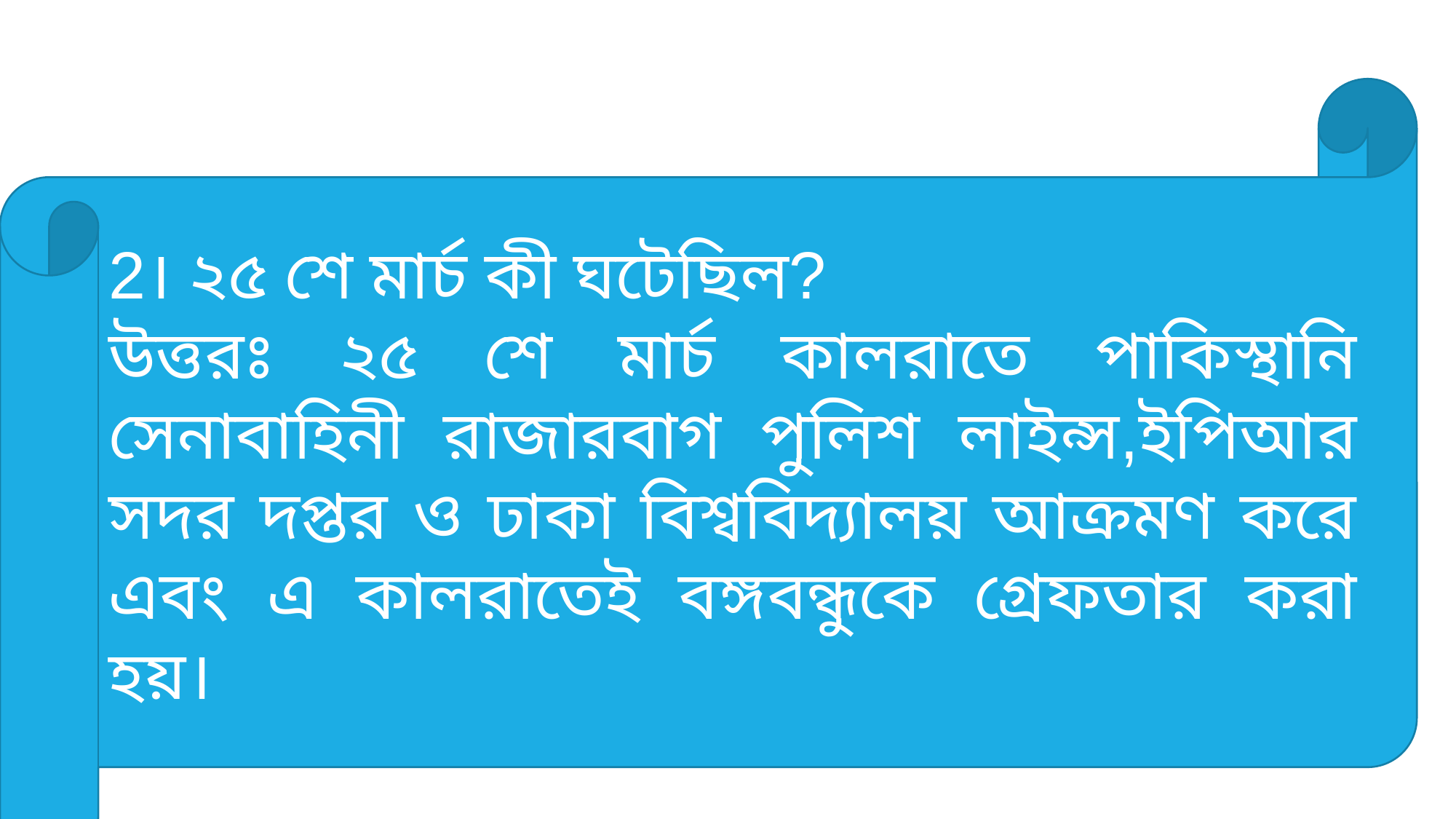

2। ২৫ শে মার্চ কী ঘটেছিল?
উত্তরঃ ২৫ শে মার্চ কালরাতে পাকিস্থানি সেনাবাহিনী রাজারবাগ পুলিশ লাইন্স,ইপিআর সদর দপ্তর ও ঢাকা বিশ্ববিদ্যালয় আক্রমণ করে এবং এ কালরাতেই বঙ্গবন্ধুকে গ্রেফতার করা হয়।